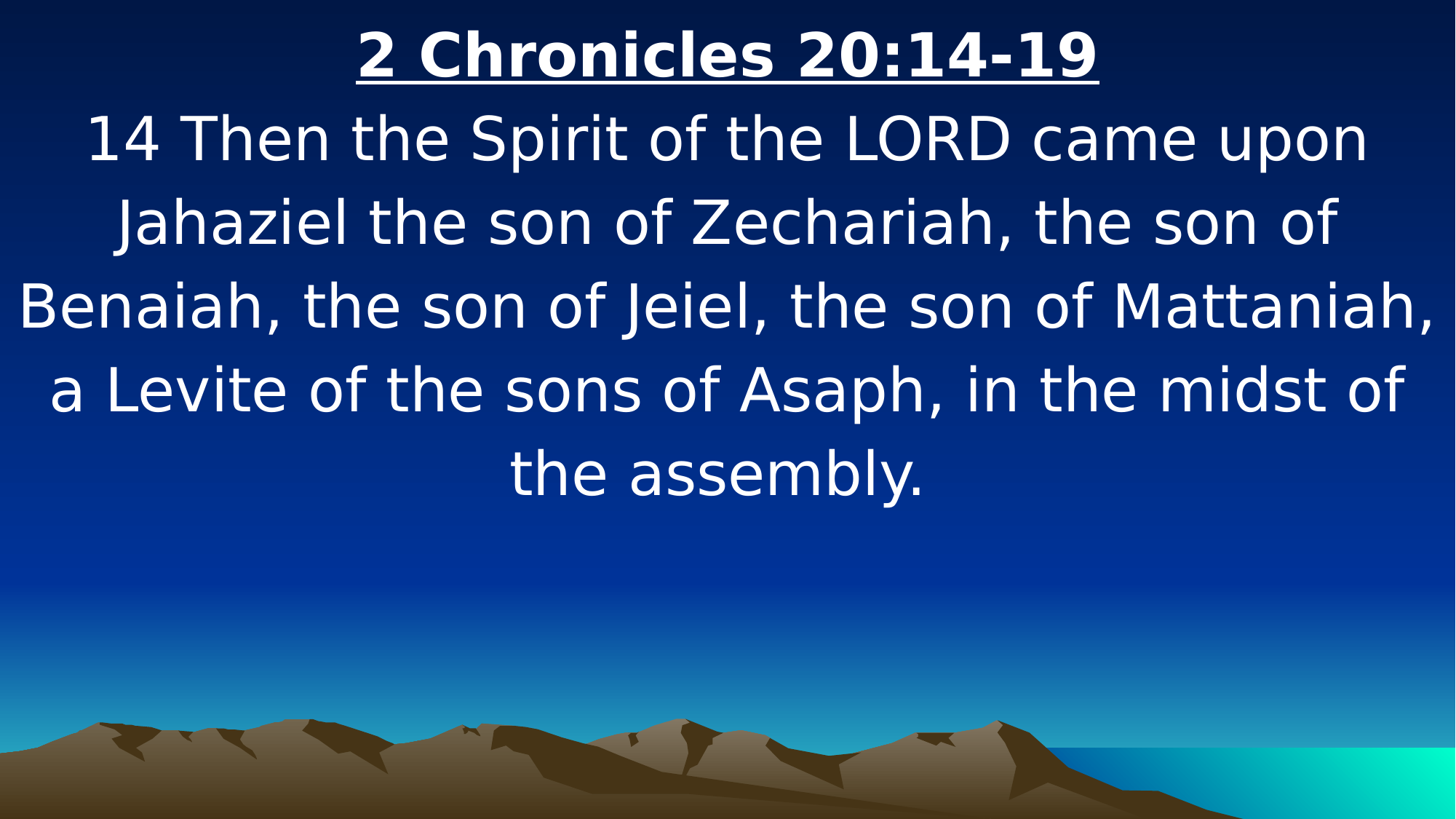

2 Chronicles 20:14-19
14 Then the Spirit of the LORD came upon Jahaziel the son of Zechariah, the son of Benaiah, the son of Jeiel, the son of Mattaniah, a Levite of the sons of Asaph, in the midst of the assembly.